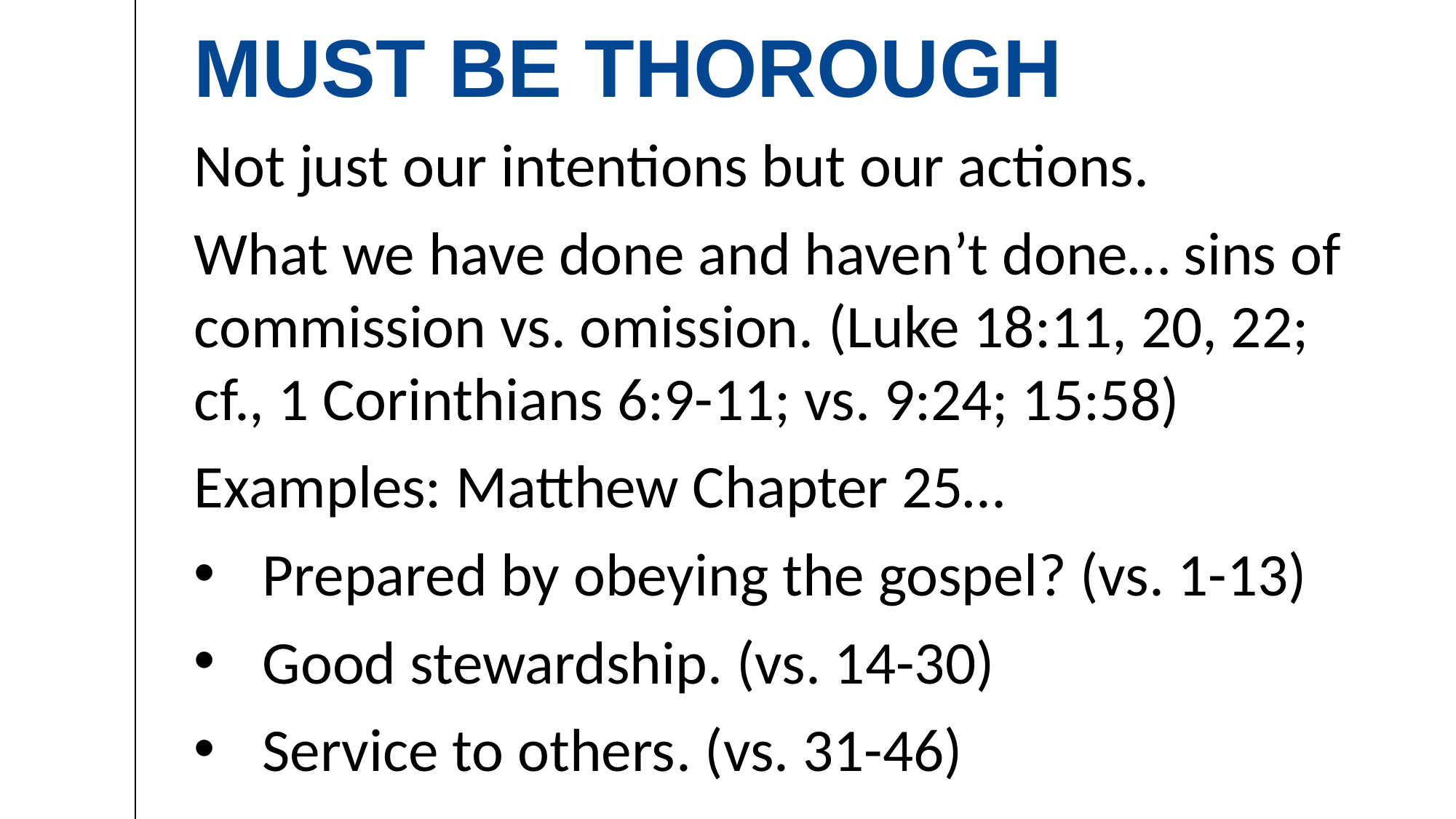

# must be thorough
Not just our intentions but our actions.
What we have done and haven’t done… sins of commission vs. omission. (Luke 18:11, 20, 22;
cf., 1 Corinthians 6:9-11; vs. 9:24; 15:58)
Examples: Matthew Chapter 25…
Prepared by obeying the gospel? (vs. 1-13)
Good stewardship. (vs. 14-30)
Service to others. (vs. 31-46)